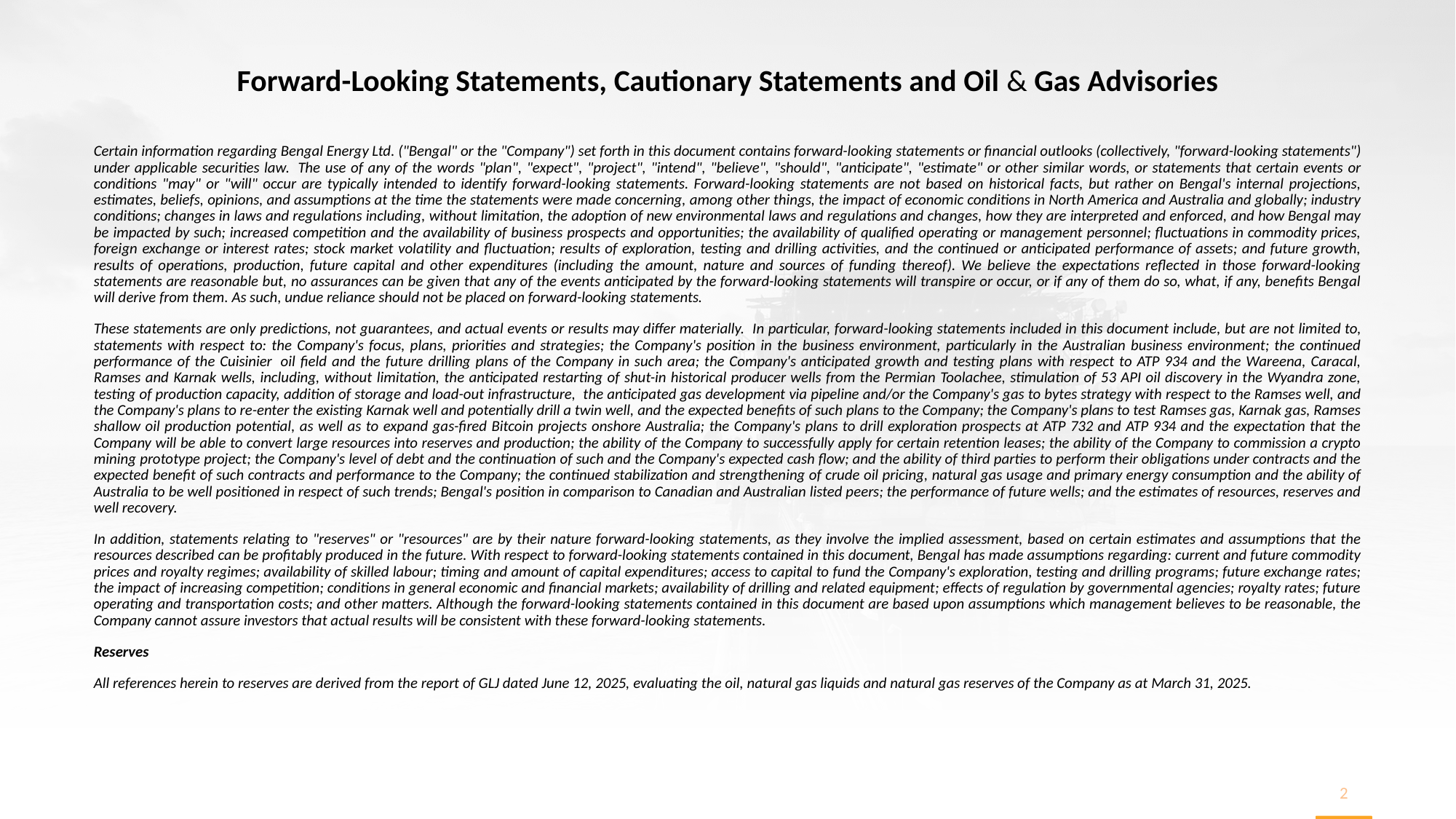

# Forward-Looking Statements, Cautionary Statements and Oil & Gas Advisories
Certain information regarding Bengal Energy Ltd. ("Bengal" or the "Company") set forth in this document contains forward-looking statements or financial outlooks (collectively, "forward-looking statements") under applicable securities law.  The use of any of the words "plan", "expect", "project", "intend", "believe", "should", "anticipate", "estimate" or other similar words, or statements that certain events or conditions "may" or "will" occur are typically intended to identify forward-looking statements. Forward-looking statements are not based on historical facts, but rather on Bengal's internal projections, estimates, beliefs, opinions, and assumptions at the time the statements were made concerning, among other things, the impact of economic conditions in North America and Australia and globally; industry conditions; changes in laws and regulations including, without limitation, the adoption of new environmental laws and regulations and changes, how they are interpreted and enforced, and how Bengal may be impacted by such; increased competition and the availability of business prospects and opportunities; the availability of qualified operating or management personnel; fluctuations in commodity prices, foreign exchange or interest rates; stock market volatility and fluctuation; results of exploration, testing and drilling activities, and the continued or anticipated performance of assets; and future growth, results of operations, production, future capital and other expenditures (including the amount, nature and sources of funding thereof). We believe the expectations reflected in those forward-looking statements are reasonable but, no assurances can be given that any of the events anticipated by the forward-looking statements will transpire or occur, or if any of them do so, what, if any, benefits Bengal will derive from them. As such, undue reliance should not be placed on forward-looking statements.
These statements are only predictions, not guarantees, and actual events or results may differ materially.  In particular, forward-looking statements included in this document include, but are not limited to, statements with respect to: the Company's focus, plans, priorities and strategies; the Company's position in the business environment, particularly in the Australian business environment; the continued performance of the Cuisinier  oil field and the future drilling plans of the Company in such area; the Company's anticipated growth and testing plans with respect to ATP 934 and the Wareena, Caracal, Ramses and Karnak wells, including, without limitation, the anticipated restarting of shut-in historical producer wells from the Permian Toolachee, stimulation of 53 API oil discovery in the Wyandra zone, testing of production capacity, addition of storage and load-out infrastructure,  the anticipated gas development via pipeline and/or the Company's gas to bytes strategy with respect to the Ramses well, and the Company's plans to re-enter the existing Karnak well and potentially drill a twin well, and the expected benefits of such plans to the Company; the Company's plans to test Ramses gas, Karnak gas, Ramses shallow oil production potential, as well as to expand gas-fired Bitcoin projects onshore Australia; the Company's plans to drill exploration prospects at ATP 732 and ATP 934 and the expectation that the Company will be able to convert large resources into reserves and production; the ability of the Company to successfully apply for certain retention leases; the ability of the Company to commission a crypto mining prototype project; the Company's level of debt and the continuation of such and the Company's expected cash flow; and the ability of third parties to perform their obligations under contracts and the expected benefit of such contracts and performance to the Company; the continued stabilization and strengthening of crude oil pricing, natural gas usage and primary energy consumption and the ability of Australia to be well positioned in respect of such trends; Bengal's position in comparison to Canadian and Australian listed peers; the performance of future wells; and the estimates of resources, reserves and well recovery.
In addition, statements relating to "reserves" or "resources" are by their nature forward-looking statements, as they involve the implied assessment, based on certain estimates and assumptions that the resources described can be profitably produced in the future. With respect to forward-looking statements contained in this document, Bengal has made assumptions regarding: current and future commodity prices and royalty regimes; availability of skilled labour; timing and amount of capital expenditures; access to capital to fund the Company's exploration, testing and drilling programs; future exchange rates; the impact of increasing competition; conditions in general economic and financial markets; availability of drilling and related equipment; effects of regulation by governmental agencies; royalty rates; future operating and transportation costs; and other matters. Although the forward-looking statements contained in this document are based upon assumptions which management believes to be reasonable, the Company cannot assure investors that actual results will be consistent with these forward-looking statements.
Reserves
All references herein to reserves are derived from the report of GLJ dated June 12, 2025, evaluating the oil, natural gas liquids and natural gas reserves of the Company as at March 31, 2025.

2